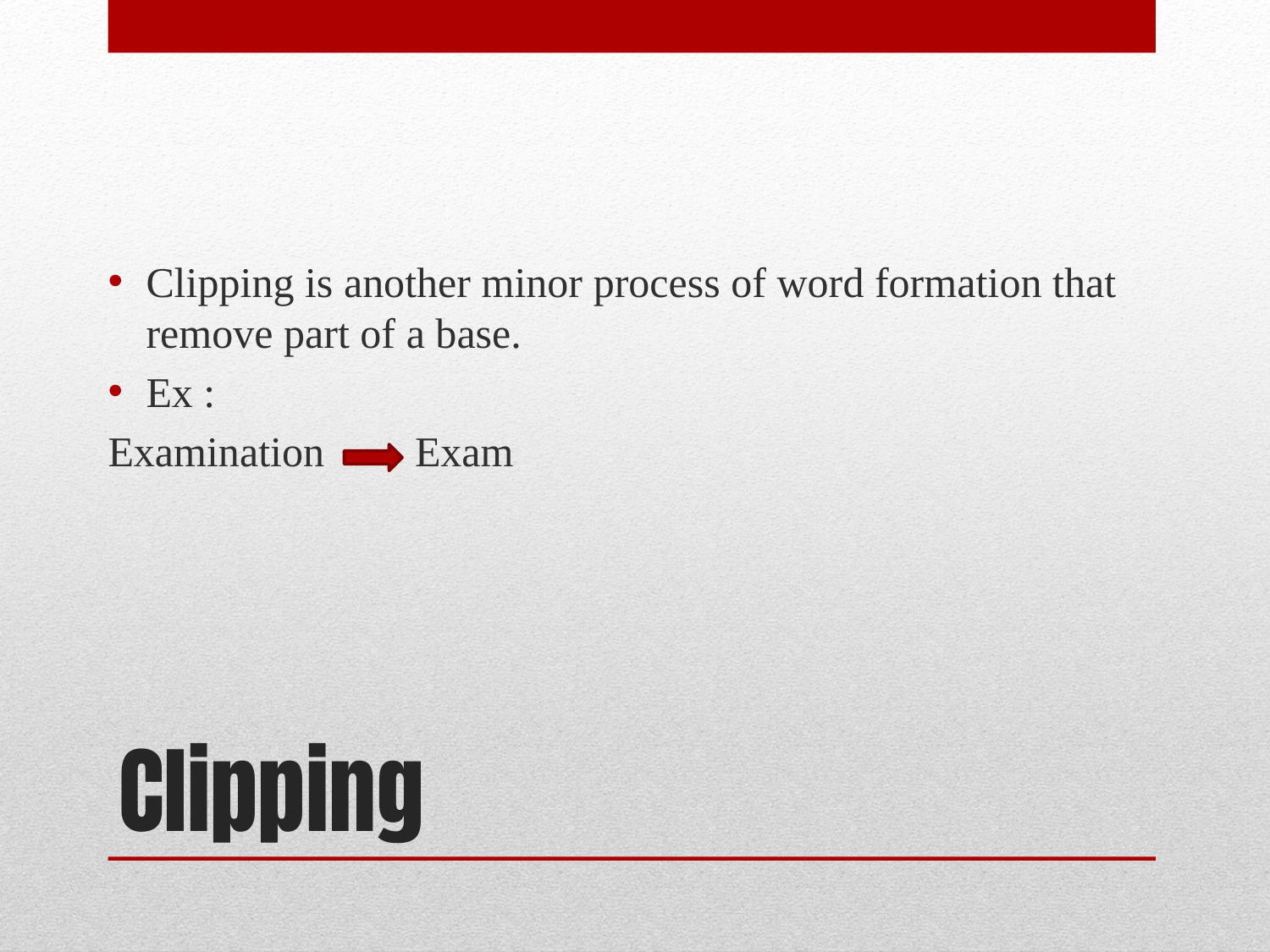

Clipping is another minor process of word formation that remove part of a base.
Ex :
Examination	     Exam

# Clipping